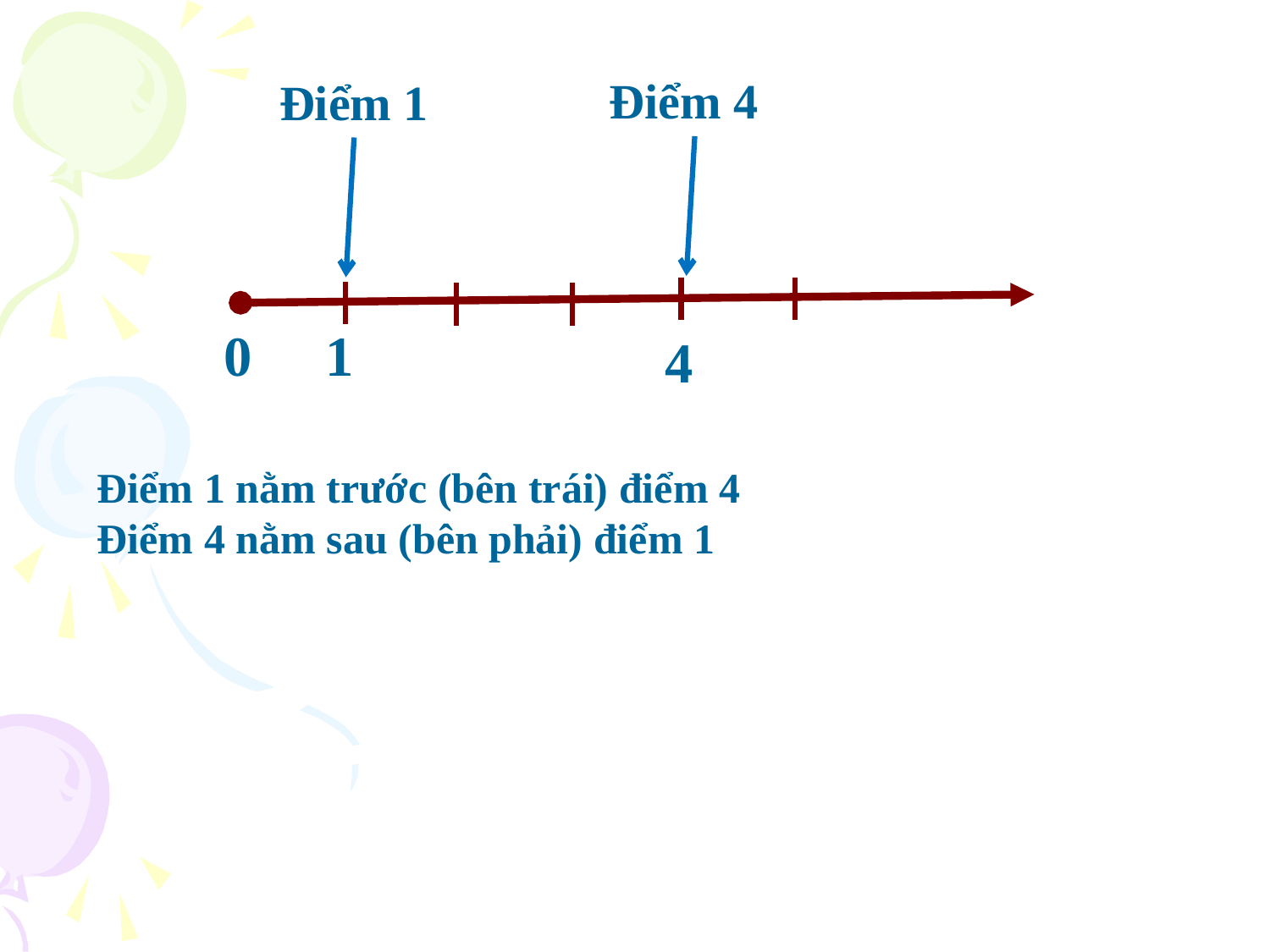

Điểm 4
Điểm 1
0
1

4

Điểm 1 nằm trước (bên trái) điểm 4
Điểm 4 nằm sau (bên phải) điểm 1